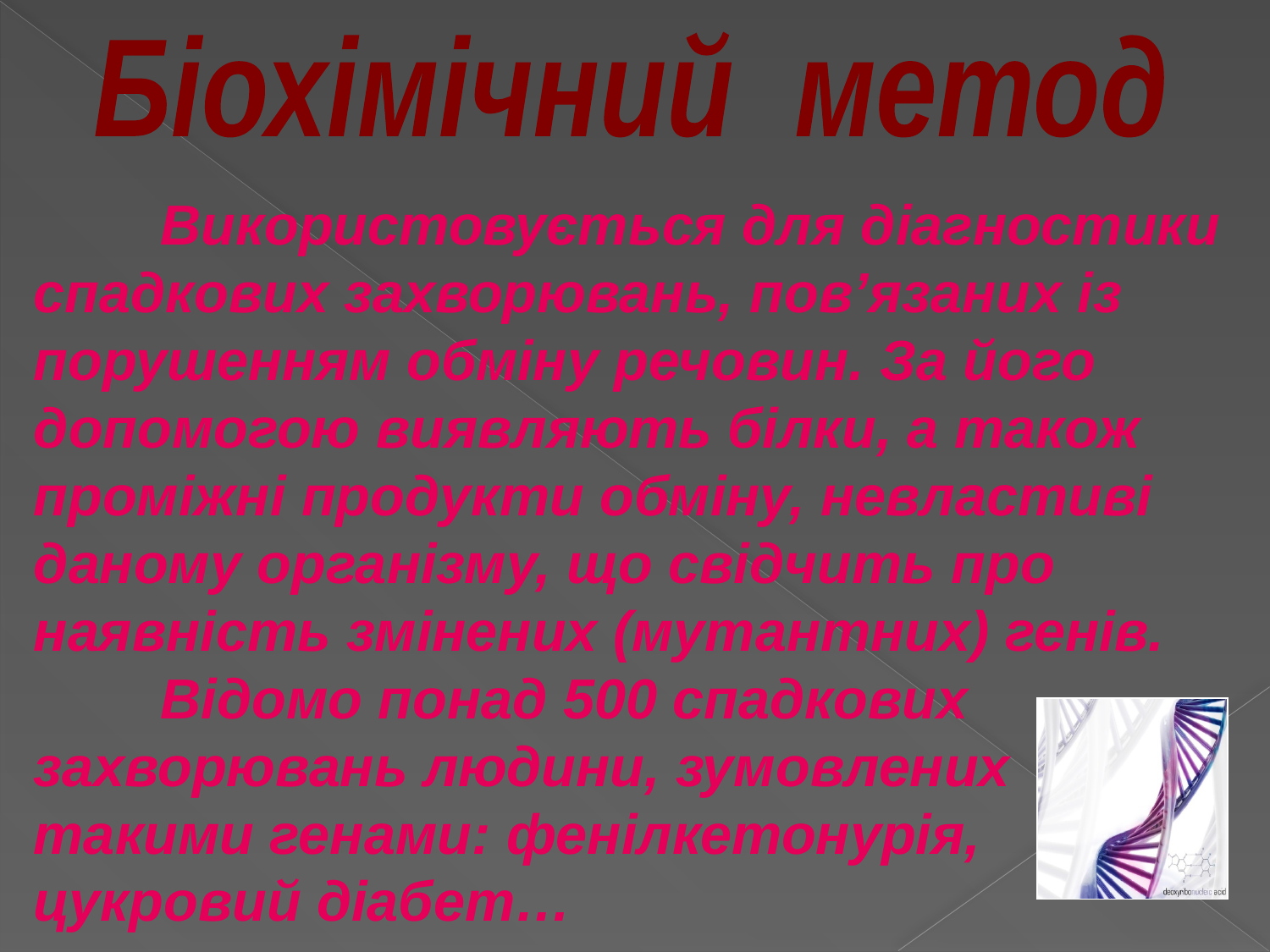

Біохімічний  метод
	Використовується для діагностики спадкових захворювань, пов’язаних із порушенням обміну речовин. За його допомогою виявляють білки, а також проміжні продукти обміну, невластиві даному організму, що свідчить про наявність змінених (мутантних) генів. 	Відомо понад 500 спадкових захворювань людини, зумовлених такими генами: фенілкетонурія, цукровий діабет…